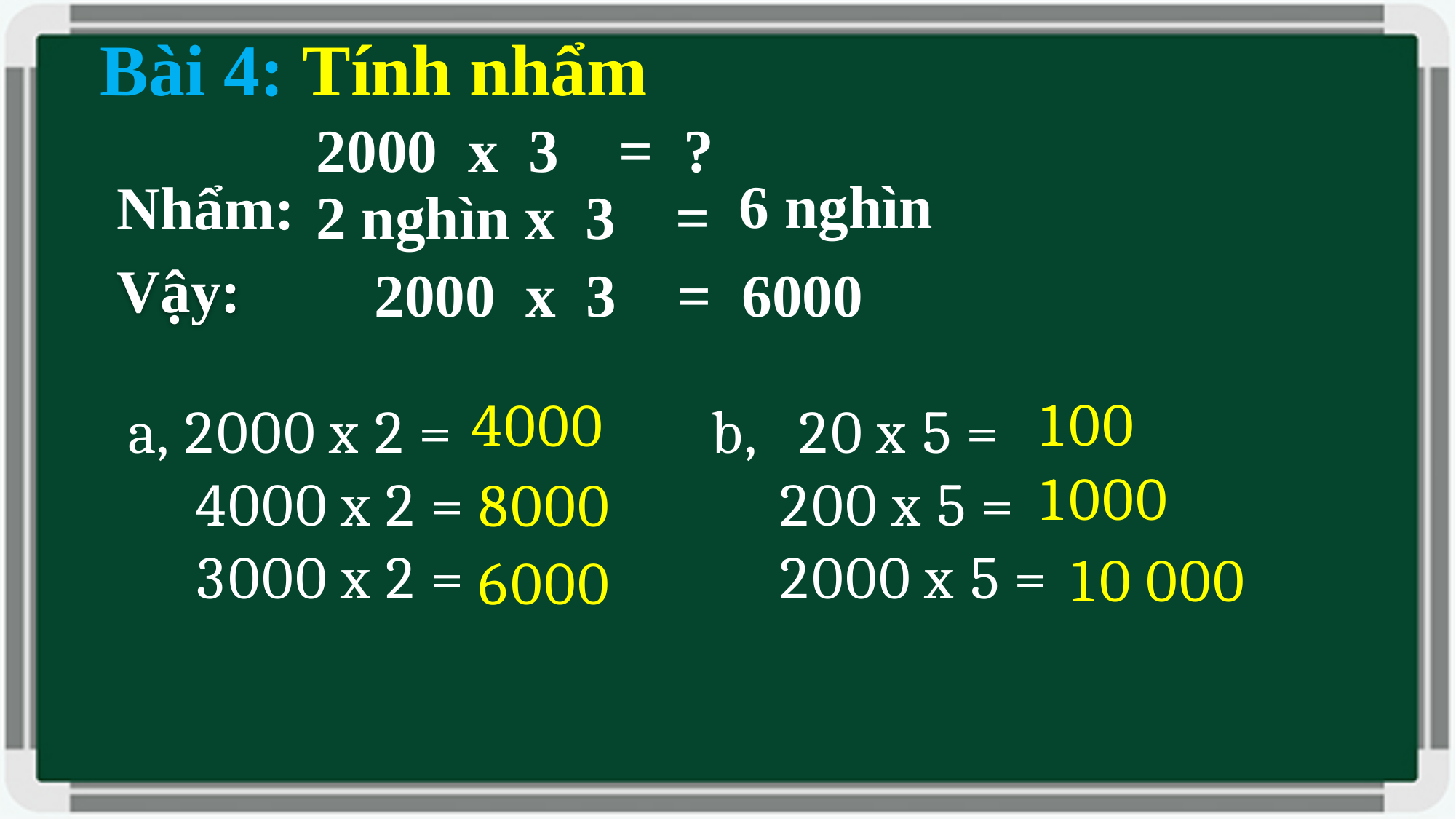

Bài 4: Tính nhẩm
2000  x  3    =  ?
 6 nghìn
Nhẩm:
2 nghìn x  3    =
Vậy:
2000  x  3    =  6000
100
4000
a, 2000 x 2 =
     4000 x 2 =
     3000 x 2 =
b,   20 x 5 =
     200 x 5 =
     2000 x 5 =
1000
8000
10 000
6000